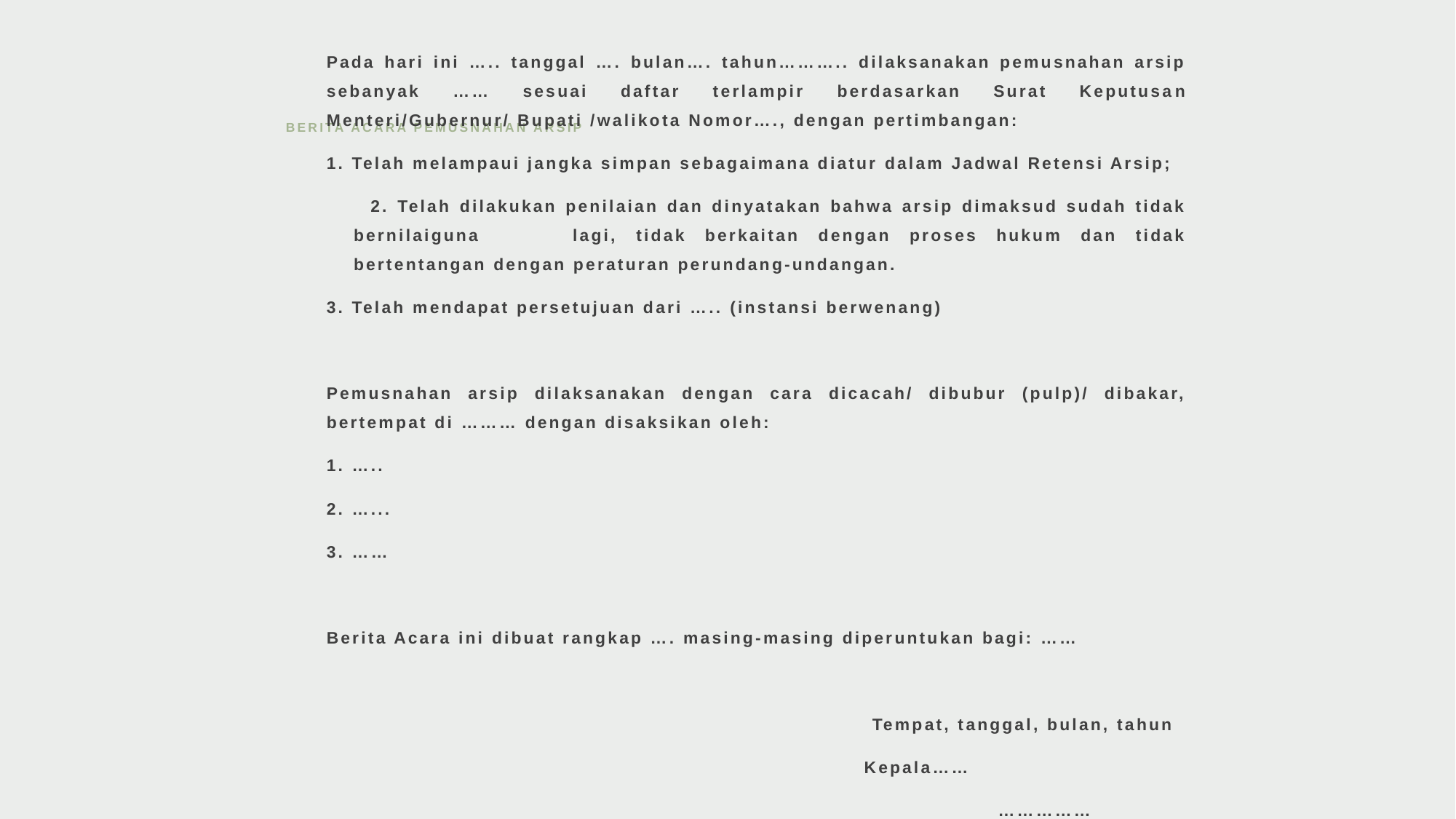

BERITA ACARA PEMUSNAHAN ARSIP

	Pada hari ini ….. tanggal …. bulan…. tahun……….. dilaksanakan pemusnahan arsip sebanyak …… sesuai daftar terlampir berdasarkan Surat Keputusan Menteri/Gubernur/ Bupati /walikota Nomor…., dengan pertimbangan:
	1. Telah melampaui jangka simpan sebagaimana diatur dalam Jadwal Retensi Arsip;
	  2. Telah dilakukan penilaian dan dinyatakan bahwa arsip dimaksud sudah tidak bernilaiguna     lagi, tidak berkaitan dengan proses hukum dan tidak bertentangan dengan peraturan perundang-undangan.
	3. Telah mendapat persetujuan dari ….. (instansi berwenang)

	Pemusnahan arsip dilaksanakan dengan cara dicacah/ dibubur (pulp)/ dibakar, bertempat di ……… dengan disaksikan oleh:
	1. …..
	2. …...
	3. ……

	Berita Acara ini dibuat rangkap …. masing-masing diperuntukan bagi: ……

						Tempat, tanggal, bulan, tahun
	             			                              Kepala……
						                  ……………